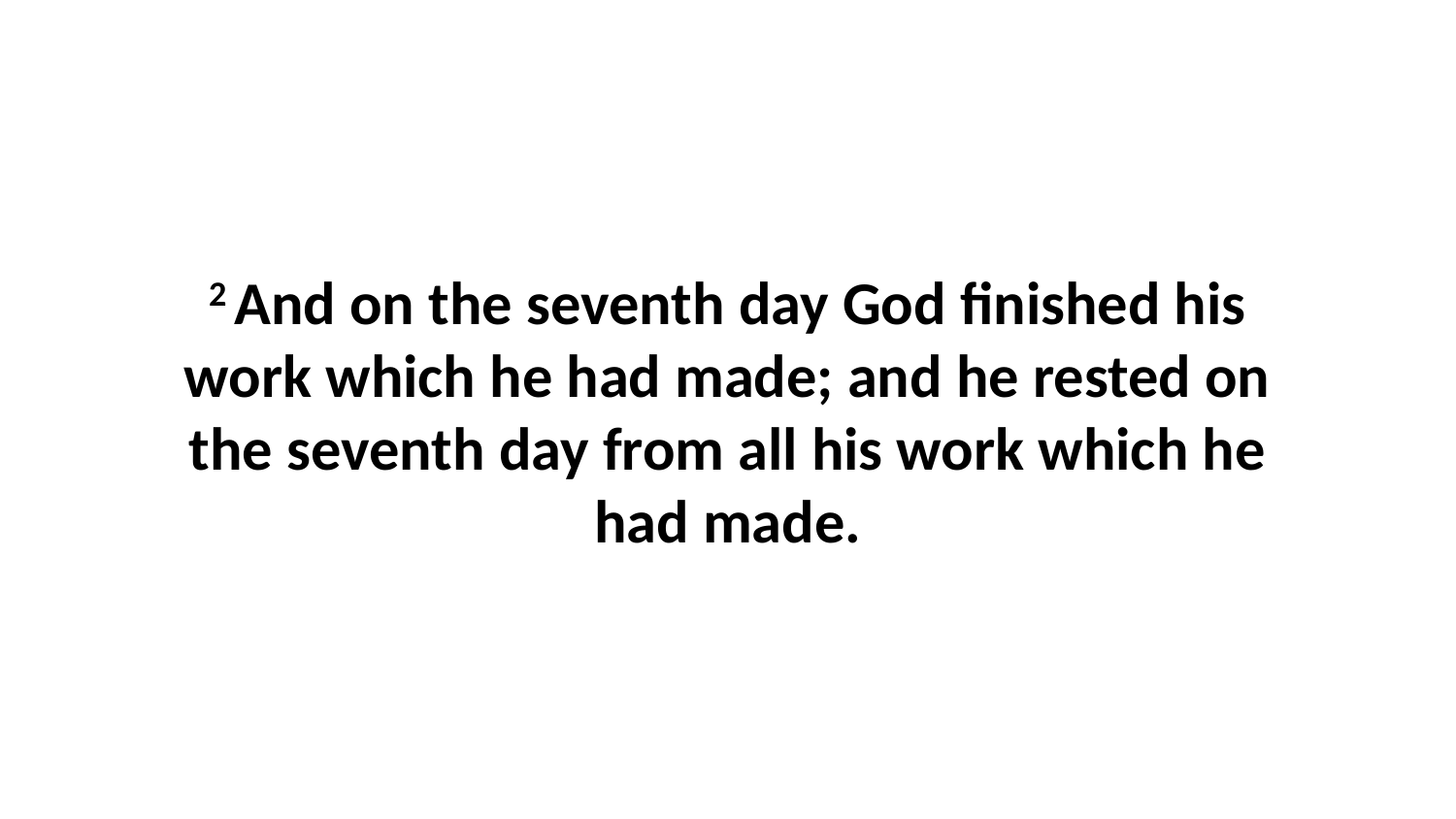

2 And on the seventh day God finished his work which he had made; and he rested on the seventh day from all his work which he had made.